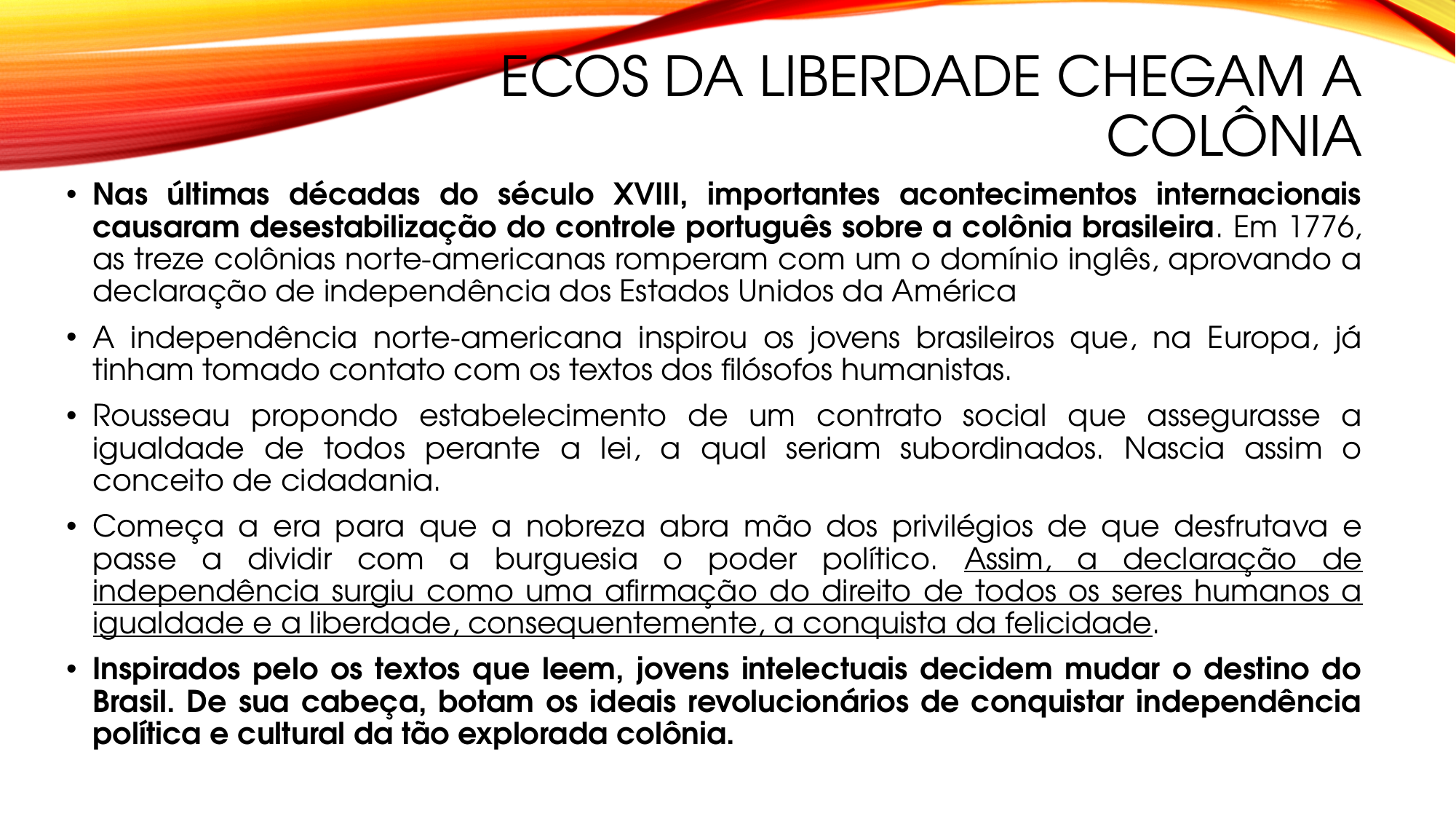

# Ecos da liberdade chegam a colônia
Nas últimas décadas do século XVIII, importantes acontecimentos internacionais causaram desestabilização do controle português sobre a colônia brasileira. Em 1776, as treze colônias norte-americanas romperam com um o domínio inglês, aprovando a declaração de independência dos Estados Unidos da América
A independência norte-americana inspirou os jovens brasileiros que, na Europa, já tinham tomado contato com os textos dos filósofos humanistas.
Rousseau propondo estabelecimento de um contrato social que assegurasse a igualdade de todos perante a lei, a qual seriam subordinados. Nascia assim o conceito de cidadania.
Começa a era para que a nobreza abra mão dos privilégios de que desfrutava e passe a dividir com a burguesia o poder político. Assim, a declaração de independência surgiu como uma afirmação do direito de todos os seres humanos a igualdade e a liberdade, consequentemente, a conquista da felicidade.
Inspirados pelo os textos que leem, jovens intelectuais decidem mudar o destino do Brasil. De sua cabeça, botam os ideais revolucionários de conquistar independência política e cultural da tão explorada colônia.